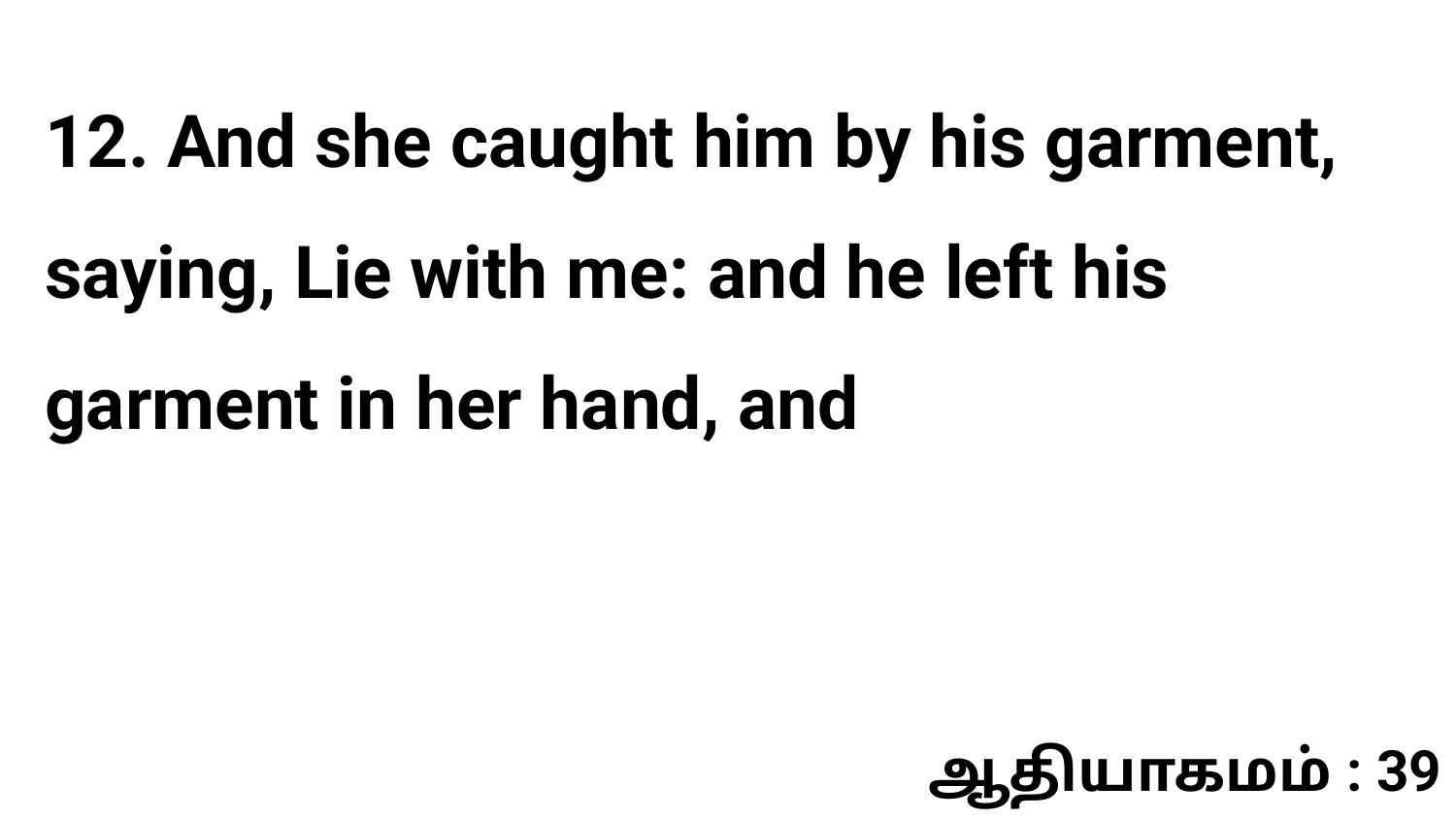

12. And she caught him by his garment, saying, Lie with me: and he left his garment in her hand, and
ஆதியாகமம் : 39